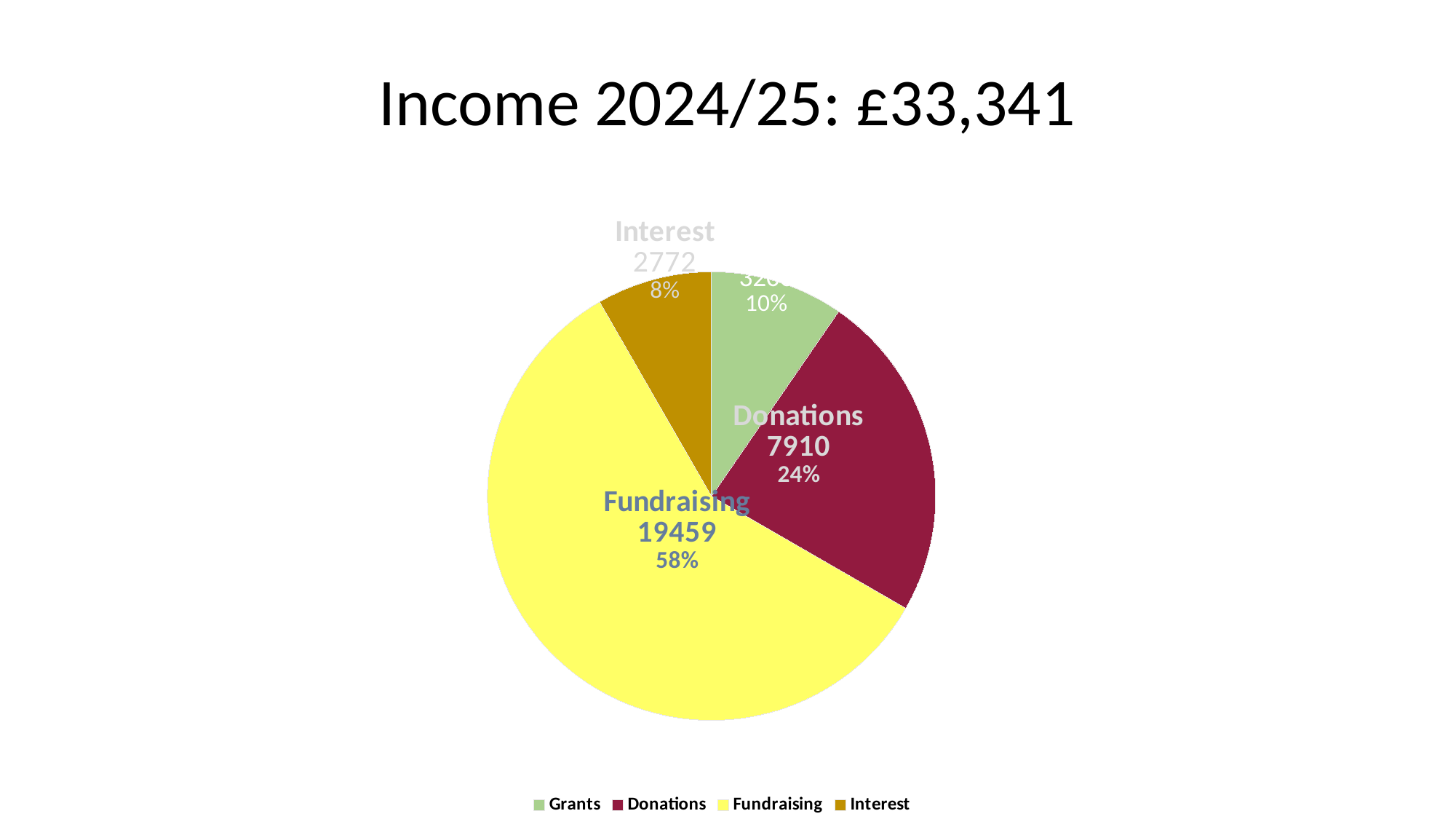

# Income 2024/25: £33,341

### Chart

| Category | Sales |
|---|---|
| Grants | 3200.0 |
| Donations | 7910.0 |
| Fundraising | 19459.0 |
| Interest | 2772.0 |